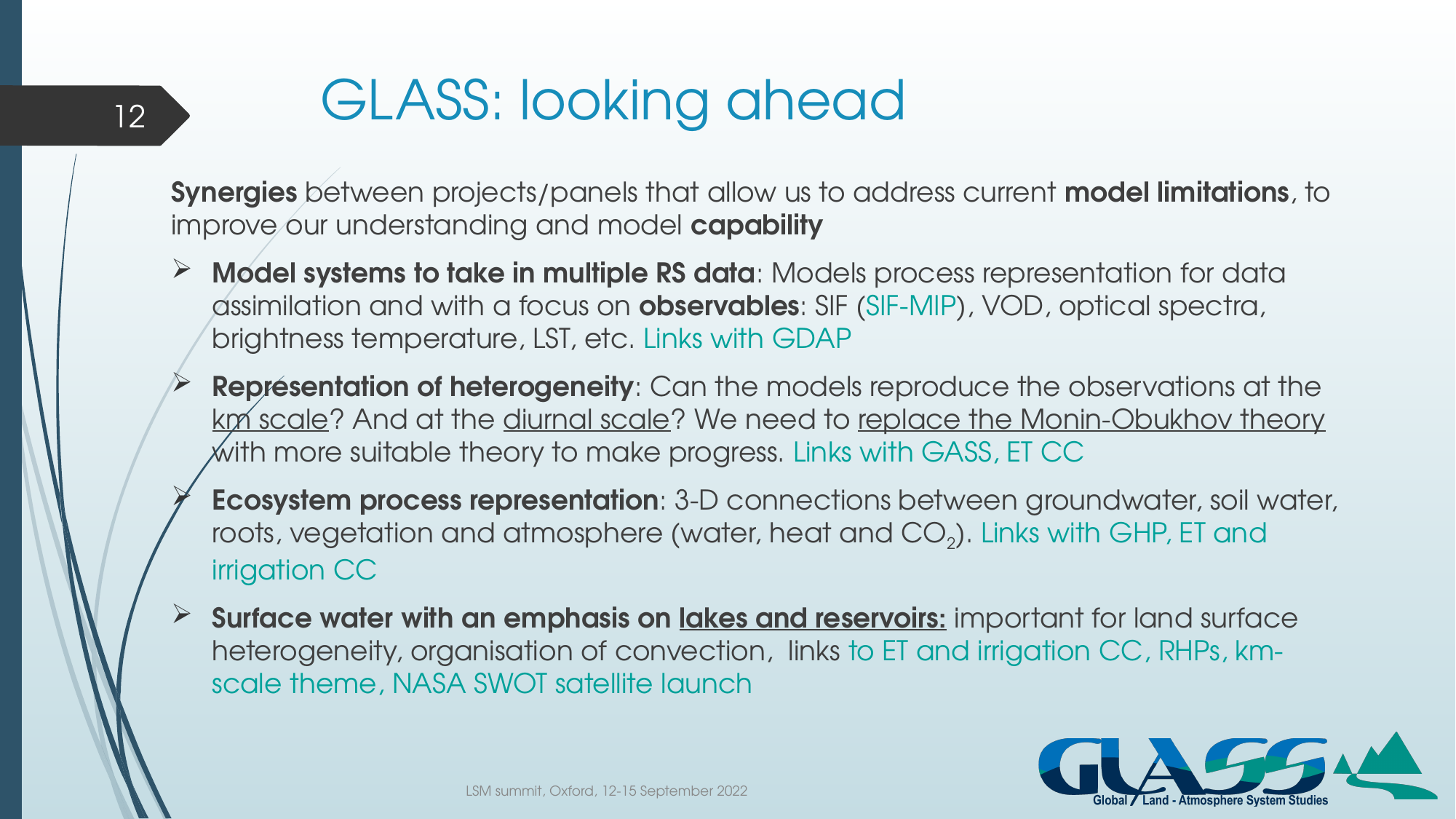

# GLASS: looking ahead
12
Synergies between projects/panels that allow us to address current model limitations, to improve our understanding and model capability
Model systems to take in multiple RS data: Models process representation for data assimilation and with a focus on observables: SIF (SIF-MIP), VOD, optical spectra, brightness temperature, LST, etc. Links with GDAP
Representation of heterogeneity: Can the models reproduce the observations at the km scale? And at the diurnal scale? We need to replace the Monin-Obukhov theory with more suitable theory to make progress. Links with GASS, ET CC
Ecosystem process representation: 3-D connections between groundwater, soil water, roots, vegetation and atmosphere (water, heat and CO2). Links with GHP, ET and irrigation CC
Surface water with an emphasis on lakes and reservoirs: important for land surface heterogeneity, organisation of convection,  links to ET and irrigation CC, RHPs, km-scale theme, NASA SWOT satellite launch

LSM summit, Oxford, 12-15 September 2022